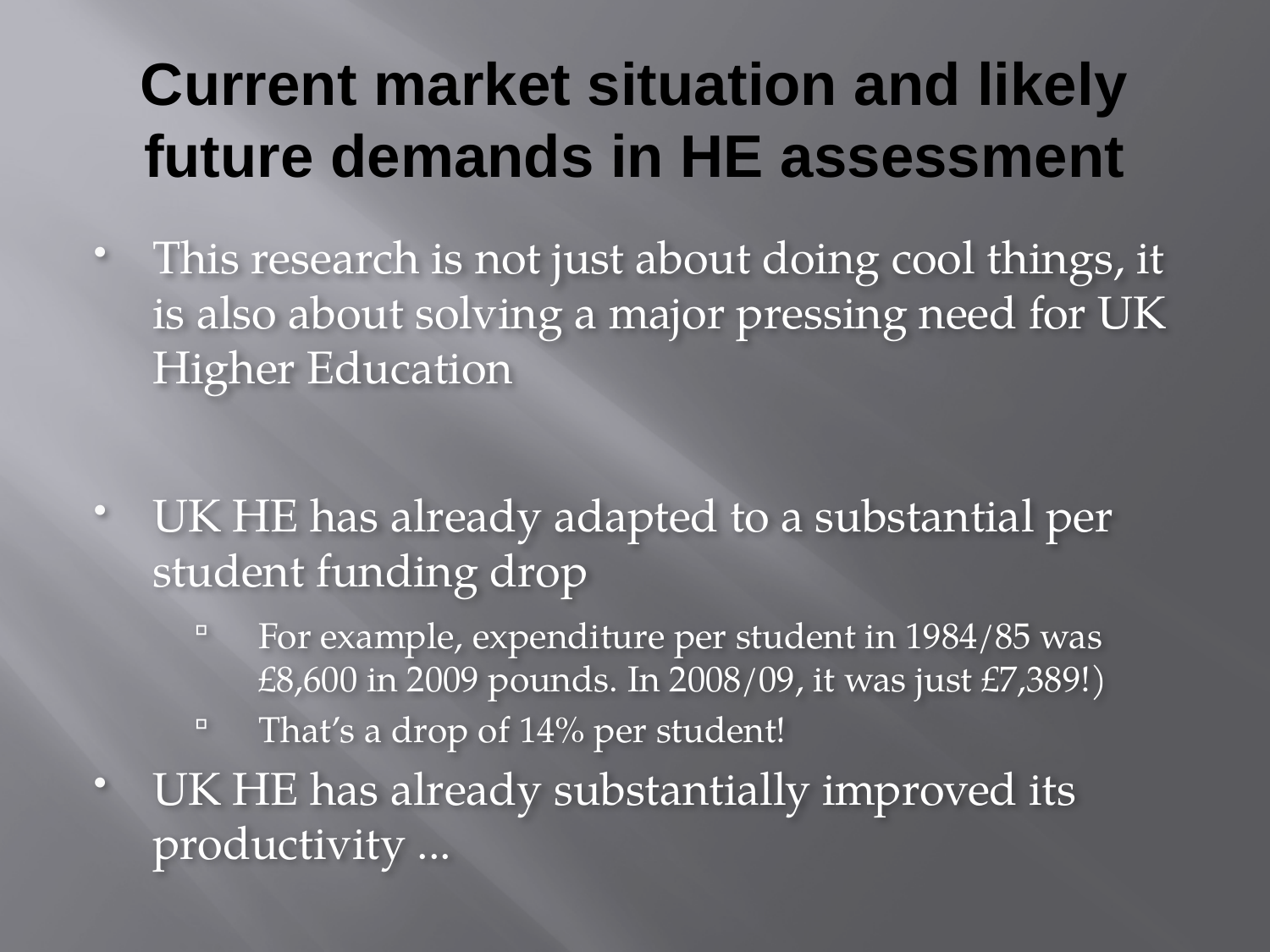

# Current market situation and likely future demands in HE assessment
This research is not just about doing cool things, it is also about solving a major pressing need for UK Higher Education

UK HE has already adapted to a substantial per student funding drop
For example, expenditure per student in 1984/85 was £8,600 in 2009 pounds. In 2008/09, it was just £7,389!)
That’s a drop of 14% per student!
UK HE has already substantially improved its productivity ...